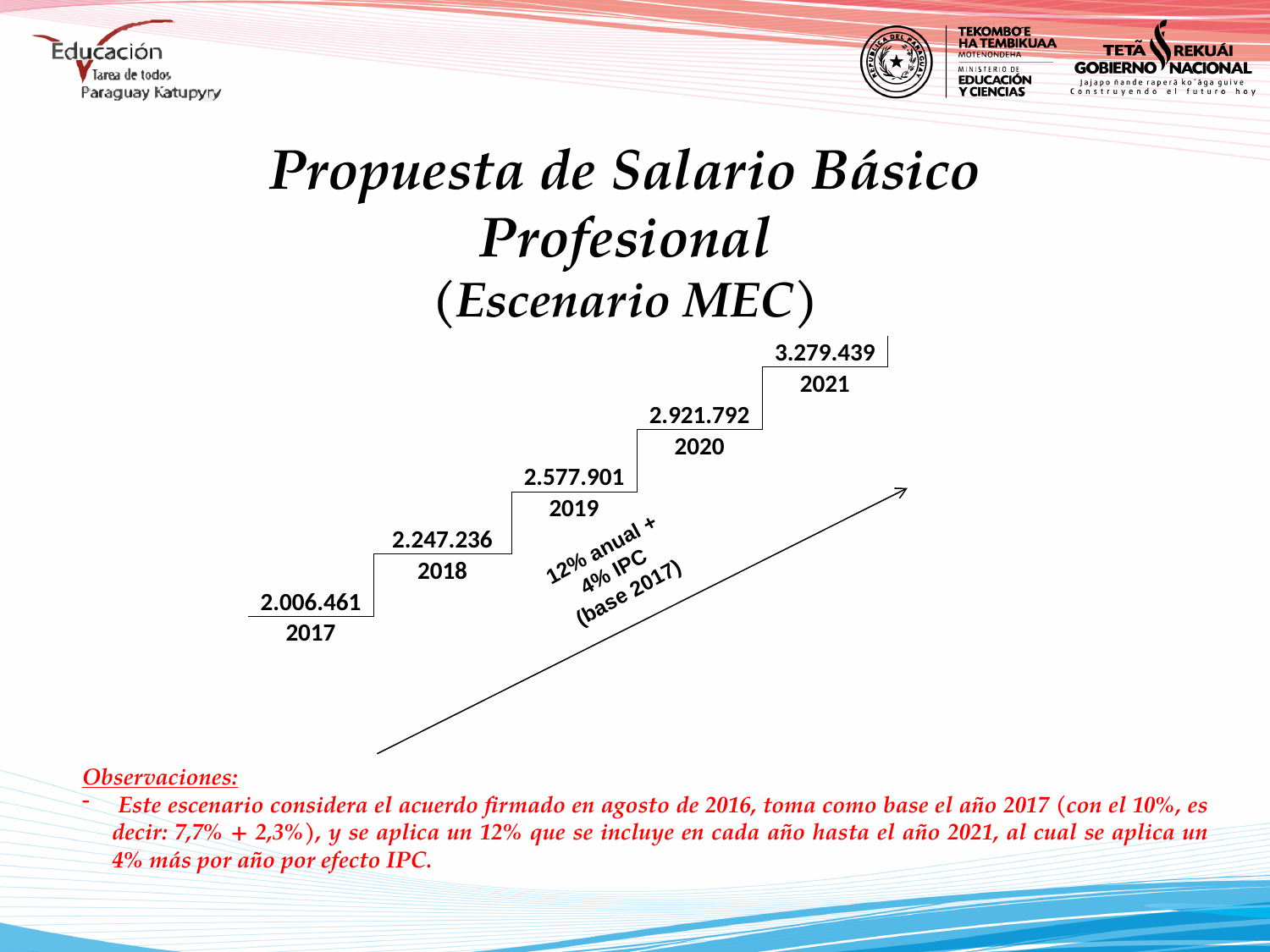

Propuesta de Salario Básico Profesional
(Escenario MEC)
|  |  |  |  | 3.279.439 |  |
| --- | --- | --- | --- | --- | --- |
|  |  |  |  | 2021 |  |
|  |  |  | 2.921.792 |  |  |
|  |  |  | 2020 |  |  |
|  |  | 2.577.901 |  |  |  |
|  |  | 2019 |  |  |  |
|  | 2.247.236 |  |  |  |  |
|  | 2018 |  |  |  |  |
| 2.006.461 |  |  |  |  |  |
| 2017 |  |  |  |  |  |
|  |  |  |  |  |  |
|  |  |  |  |  |  |
|  |  |  |  |  |  |
|  |  |  |  |  |  |
12% anual + 4% IPC
 (base 2017)

Observaciones:
 Este escenario considera el acuerdo firmado en agosto de 2016, toma como base el año 2017 (con el 10%, es decir: 7,7% + 2,3%), y se aplica un 12% que se incluye en cada año hasta el año 2021, al cual se aplica un 4% más por año por efecto IPC.

12% anual (base 2017)

12% anual (base 2017)

12% anual (base 2017)